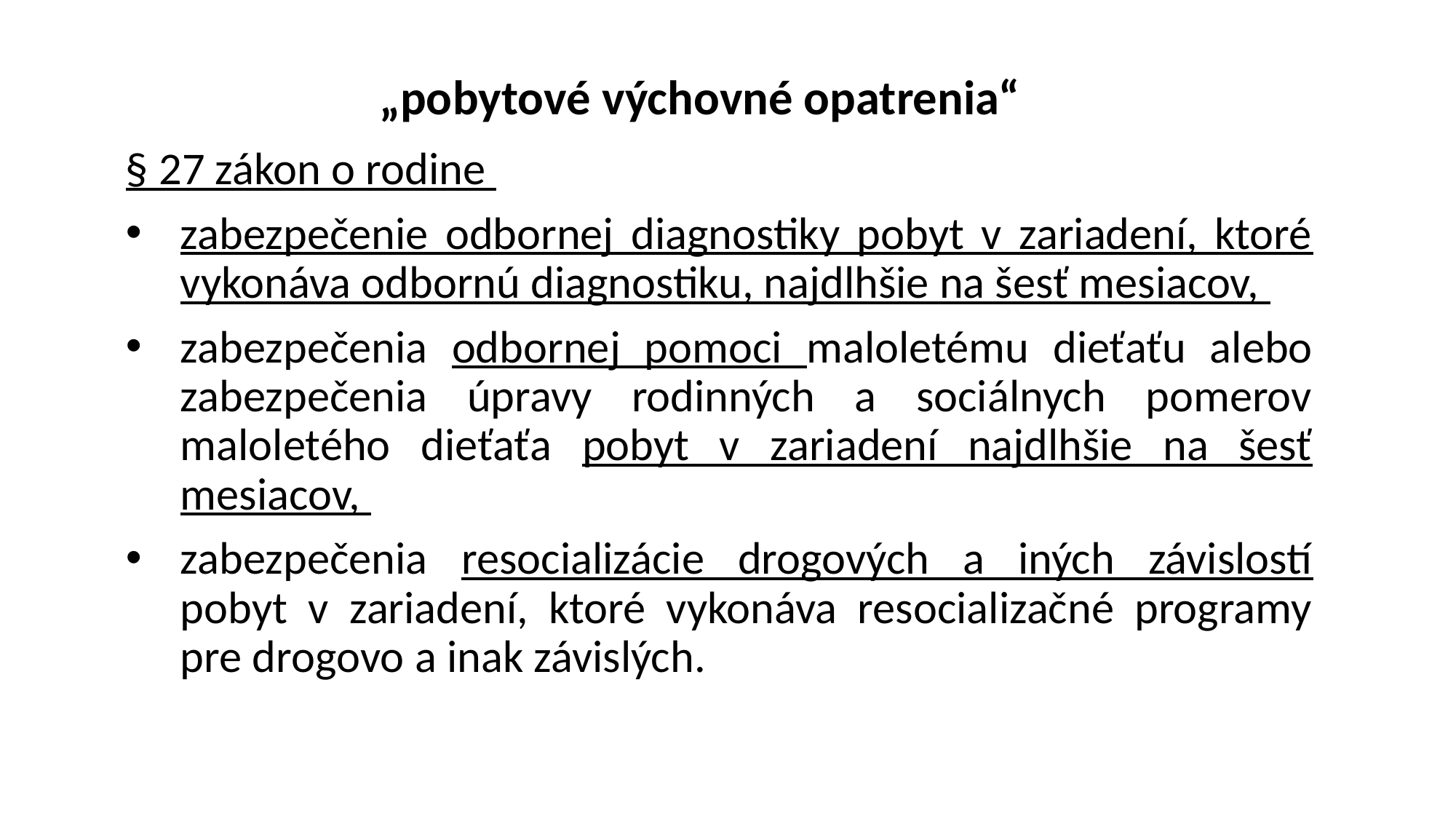

# „pobytové výchovné opatrenia“
§ 27 zákon o rodine
zabezpečenie odbornej diagnostiky pobyt v zariadení, ktoré vykonáva odbornú diagnostiku, najdlhšie na šesť mesiacov,
zabezpečenia odbornej pomoci maloletému dieťaťu alebo zabezpečenia úpravy rodinných a sociálnych pomerov maloletého dieťaťa pobyt v zariadení najdlhšie na šesť mesiacov,
zabezpečenia resocializácie drogových a iných závislostí pobyt v zariadení, ktoré vykonáva resocializačné programy pre drogovo a inak závislých.